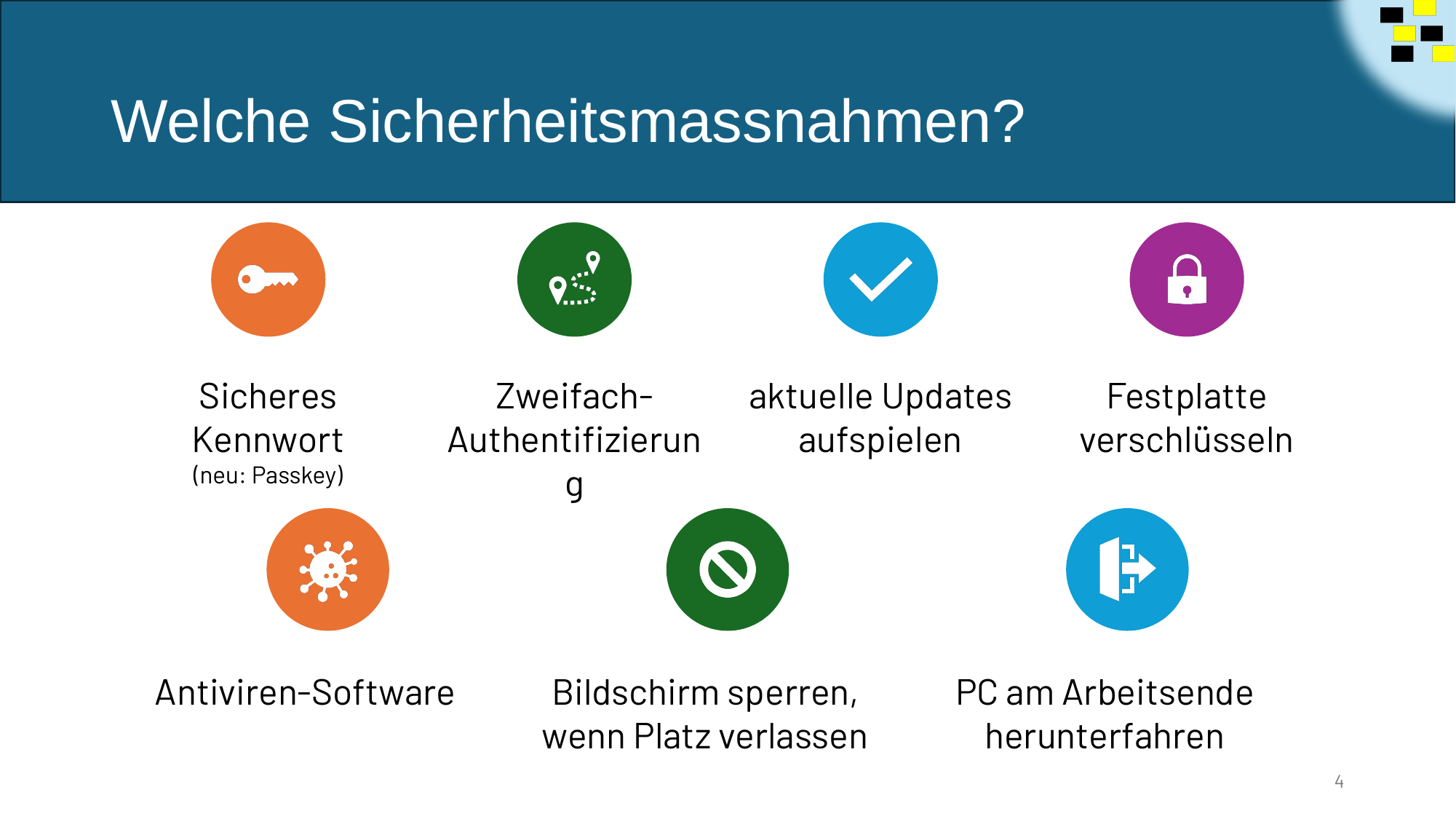

# Welche Sicherheitsmassnahmen?
Sicheres Kennwort
(neu: Passkey)
Zweifach-Authentifizierung
aktuelle Updates aufspielen
Festplatte verschlüsseln
Antiviren-Software
Bildschirm sperren, wenn Platz verlassen
PC am Arbeitsende herunterfahren
4